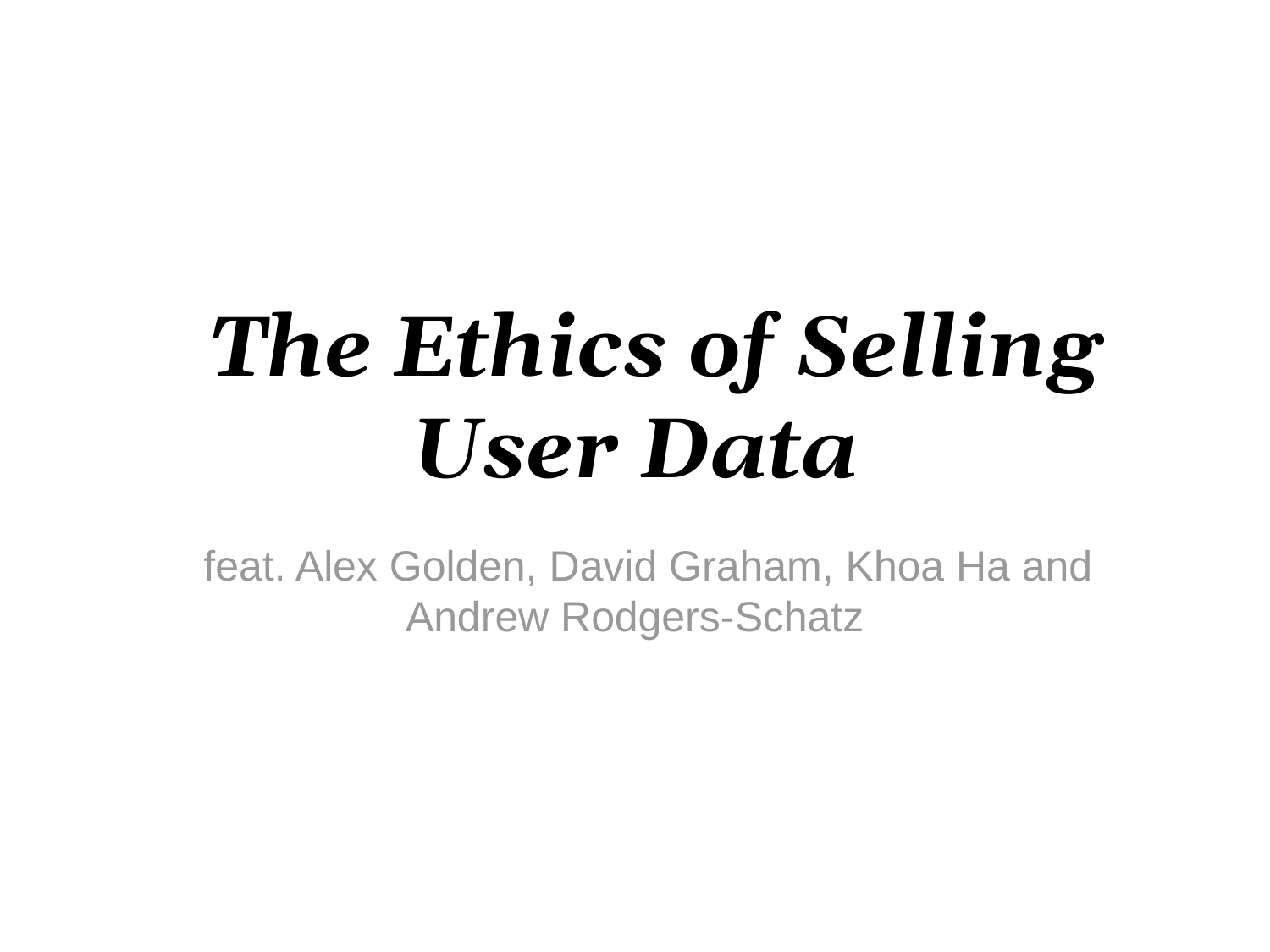

# The Ethics of Selling User Data
feat. Alex Golden, David Graham, Khoa Ha and Andrew Rodgers-Schatz